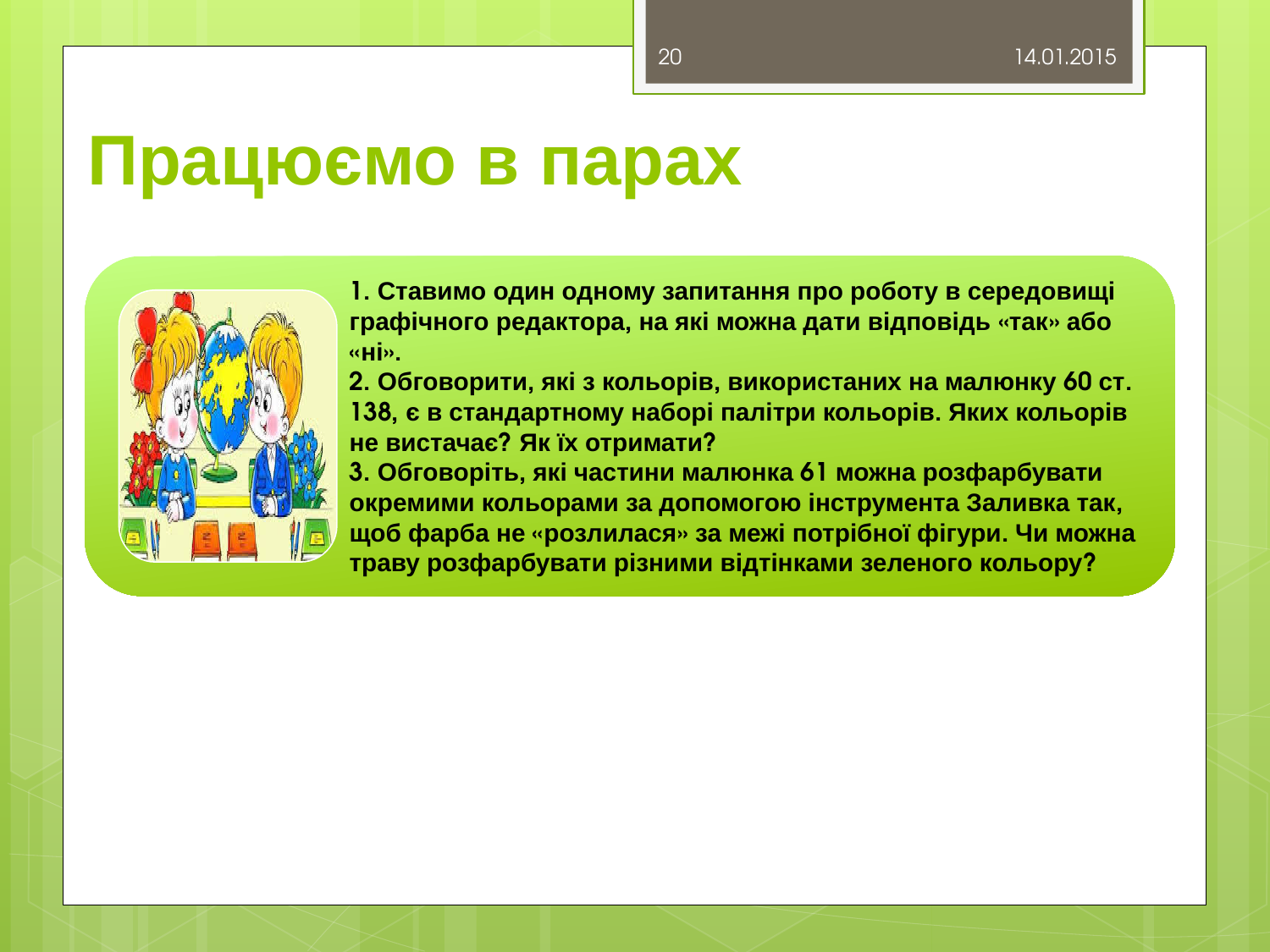

20
14.01.2015
# Працюємо в парах
1. Ставимо один одному запитання про роботу в середовищі графічного редактора, на які можна дати відповідь «так» або «ні».
2. Обговорити, які з кольорів, використаних на малюнку 60 ст. 138, є в стандартному наборі палітри кольорів. Яких кольорів не вистачає? Як їх отримати?
3. Обговоріть, які частини малюнка 61 можна розфарбувати окремими кольорами за допомогою інструмента Заливка так, щоб фарба не «розлилася» за межі потрібної фігури. Чи можна траву розфарбувати різними відтінками зеленого кольору?